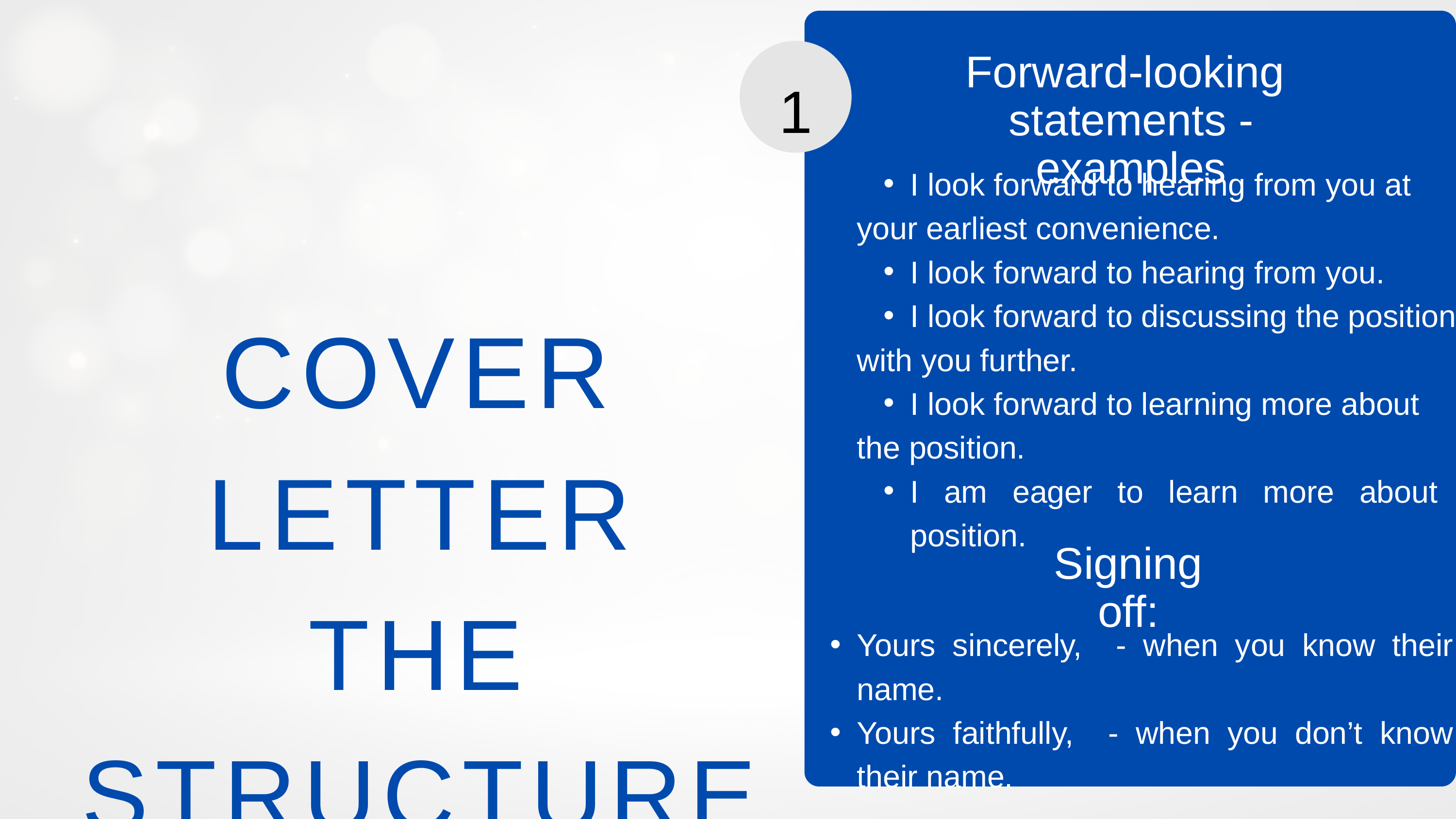

1
Forward-looking
statements - examples
I look forward to hearing from you at
your earliest convenience.
I look forward to hearing from you.
I look forward to discussing the position
with you further.
I look forward to learning more about
the position.
I am eager to learn more about the position.
COVER LETTER
THE STRUCTURE
Signing off:
Yours sincerely,  - when you know their name.
Yours faithfully,  - when you don’t know their name.